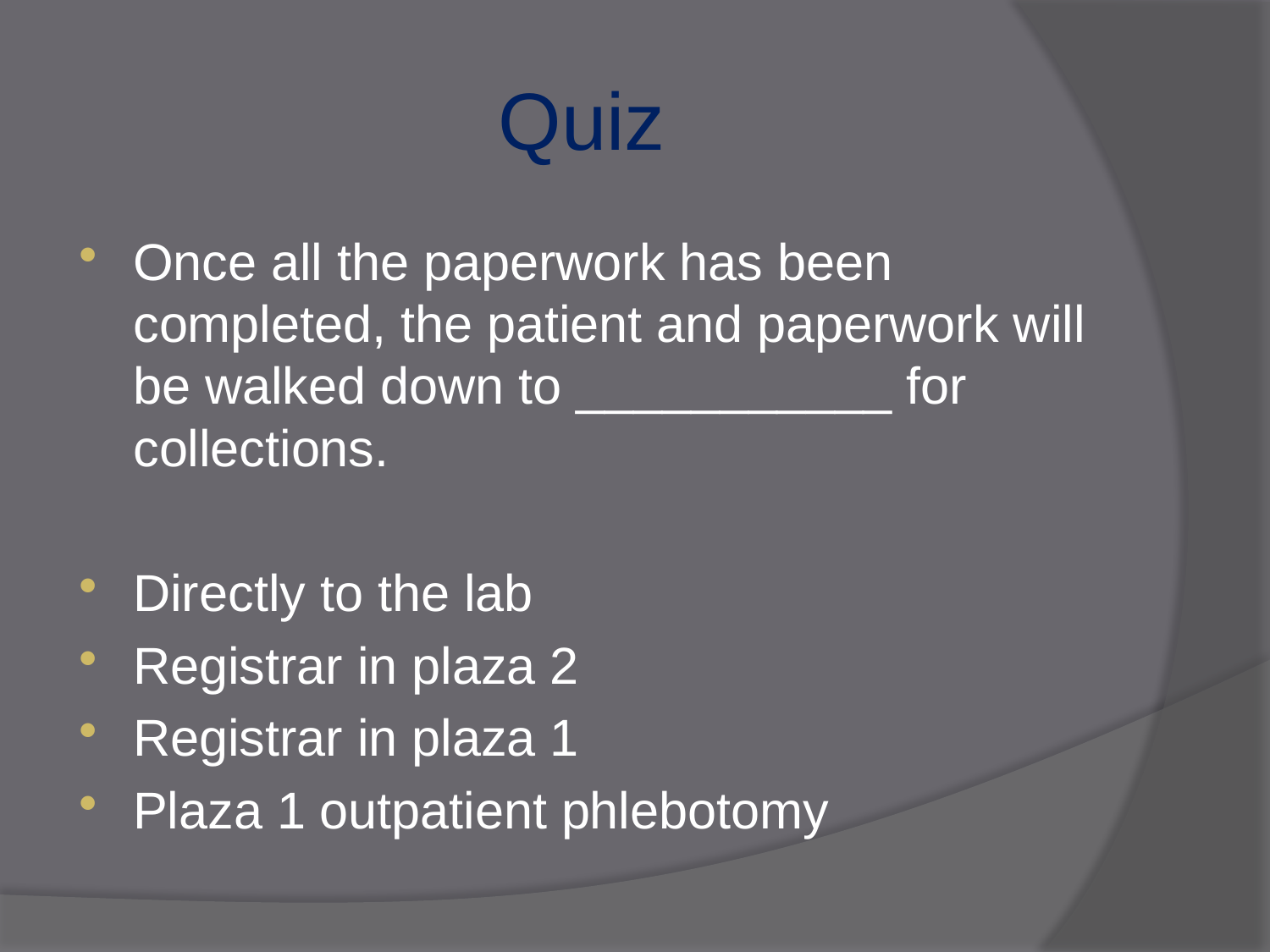

# Quiz
Once all the paperwork has been completed, the patient and paperwork will be walked down to ___________ for collections.

Directly to the lab
Registrar in plaza 2
Registrar in plaza 1
Plaza 1 outpatient phlebotomy